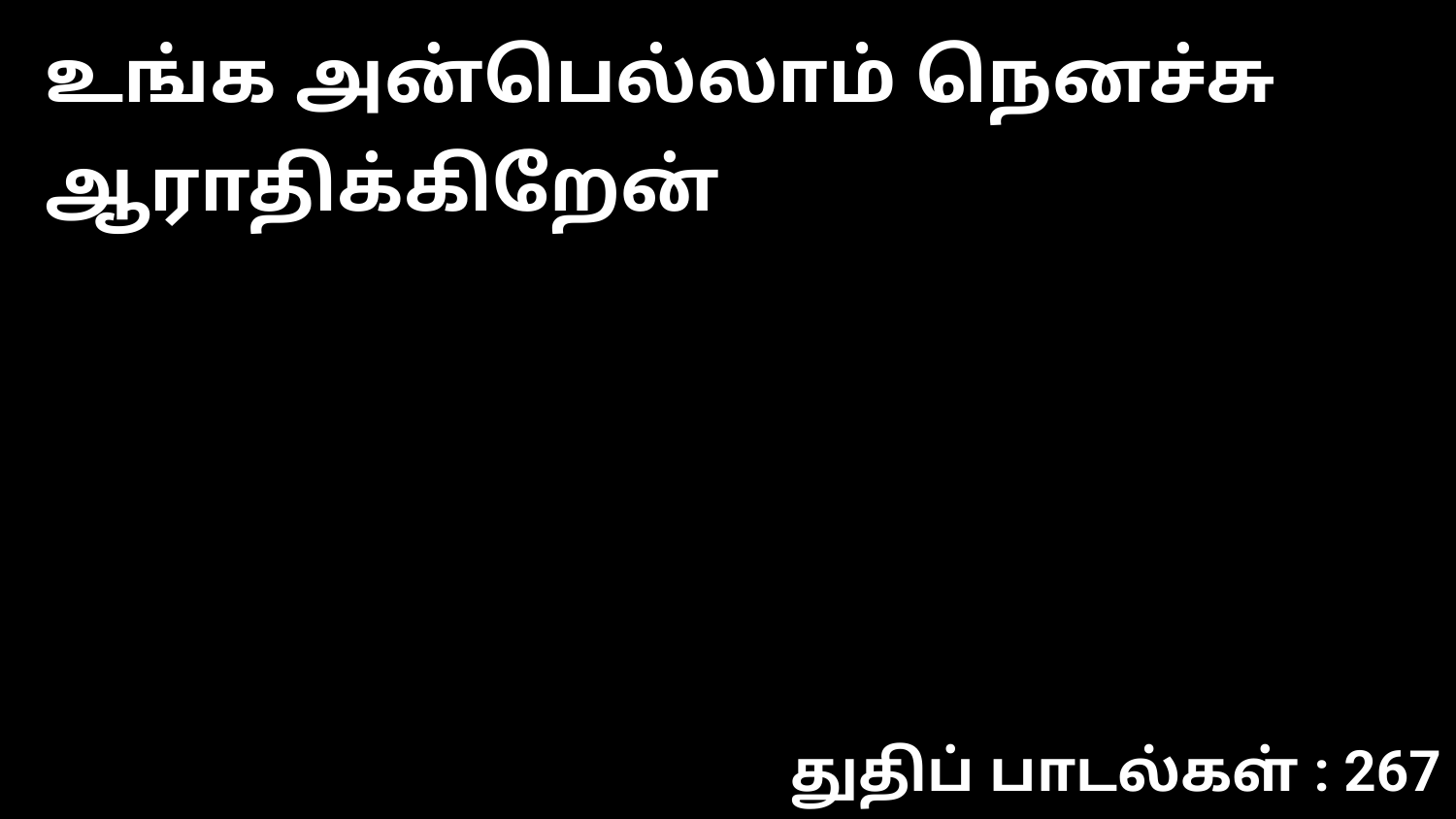

உங்க அன்பெல்லாம் நெனச்சு ஆராதிக்கிறேன்
துதிப் பாடல்கள் : 267